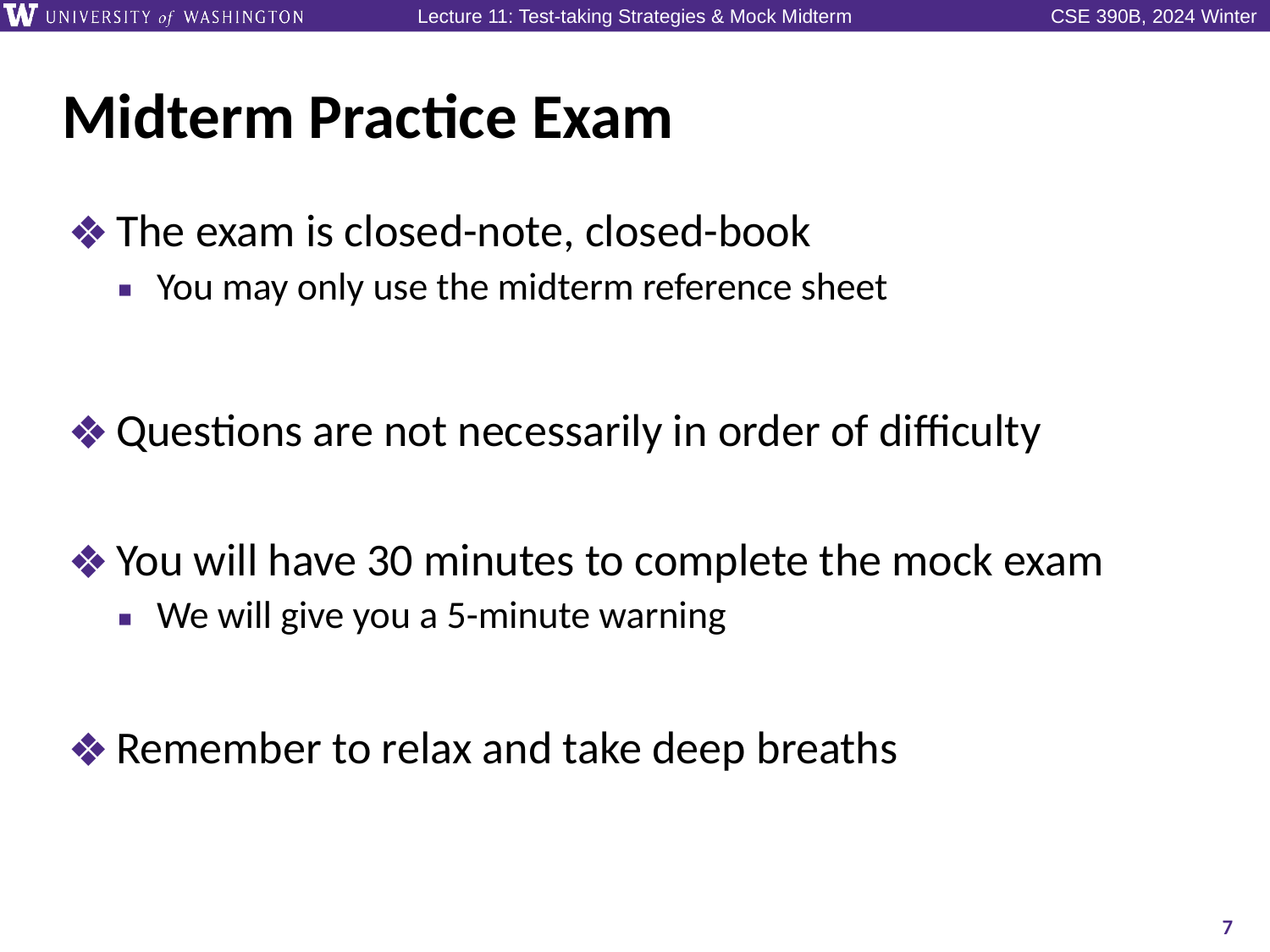

# Midterm Practice Exam
The exam is closed-note, closed-book
You may only use the midterm reference sheet

Questions are not necessarily in order of difficulty

You will have 30 minutes to complete the mock exam
We will give you a 5-minute warning

Remember to relax and take deep breaths

7